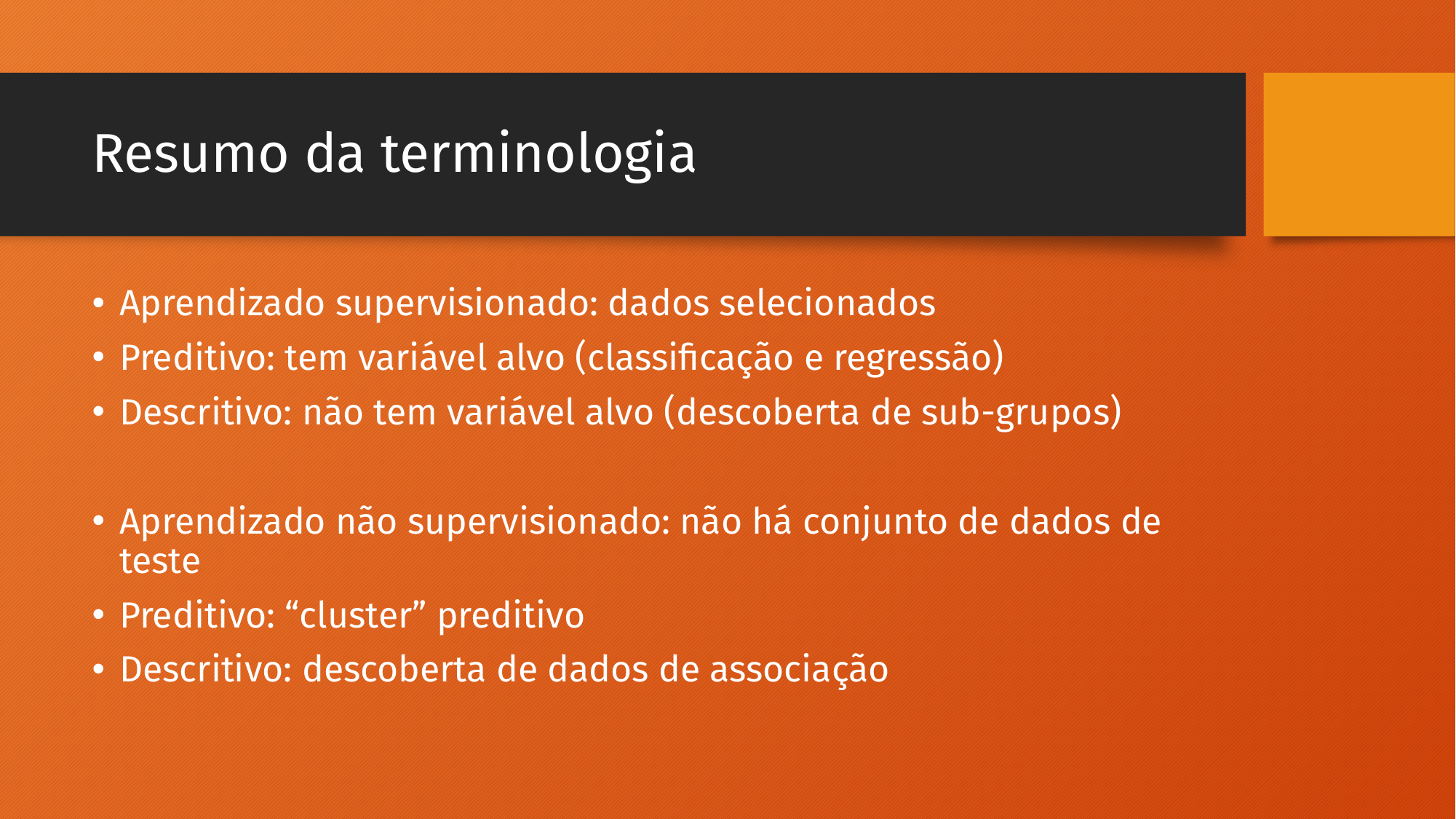

# Resumo da terminologia
Aprendizado supervisionado: dados selecionados
Preditivo: tem variável alvo (classificação e regressão)
Descritivo: não tem variável alvo (descoberta de sub-grupos)

Aprendizado não supervisionado: não há conjunto de dados de teste
Preditivo: “cluster” preditivo
Descritivo: descoberta de dados de associação